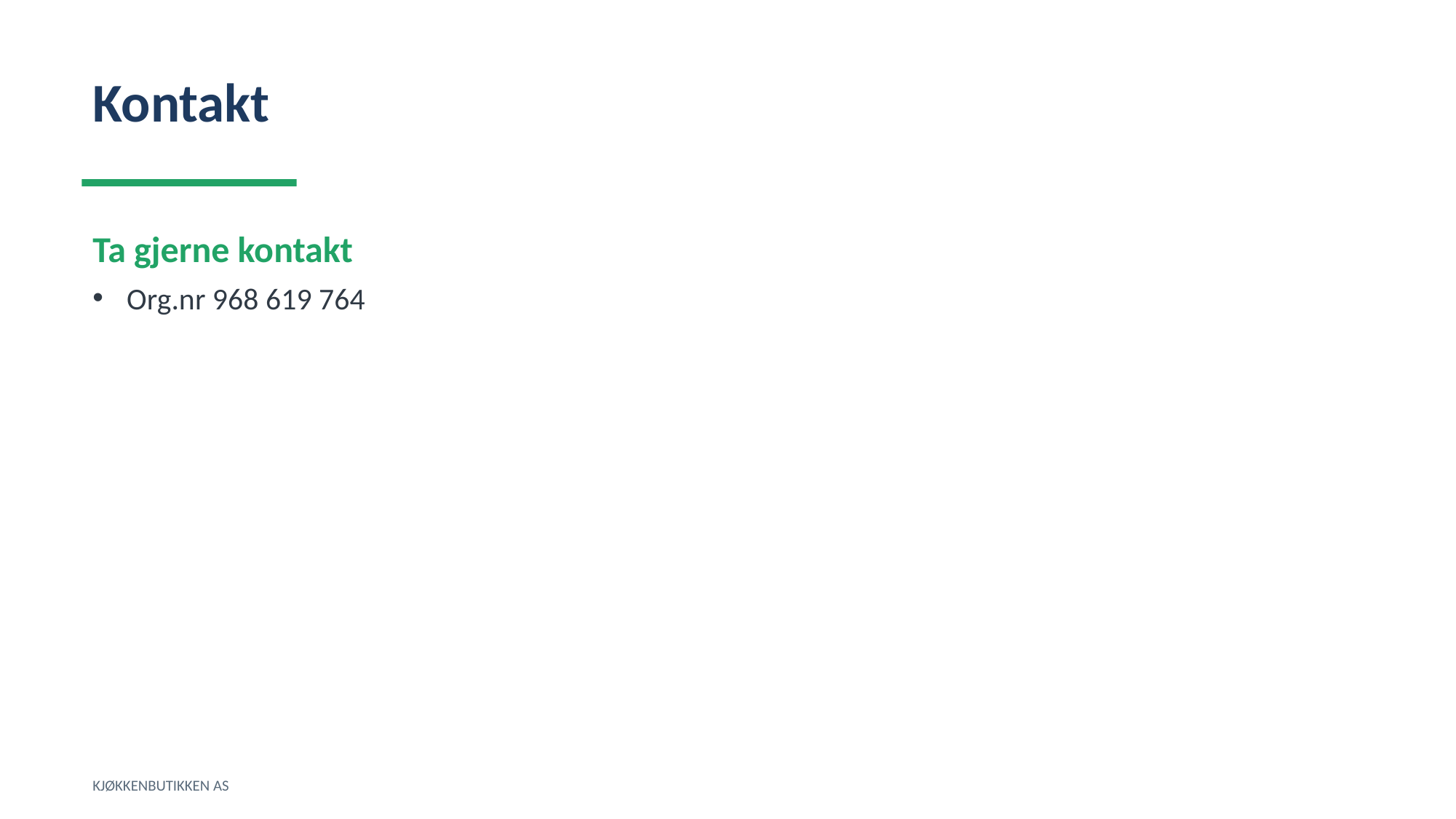

Kontakt

Ta gjerne kontakt
Org.nr 968 619 764
KJØKKENBUTIKKEN AS